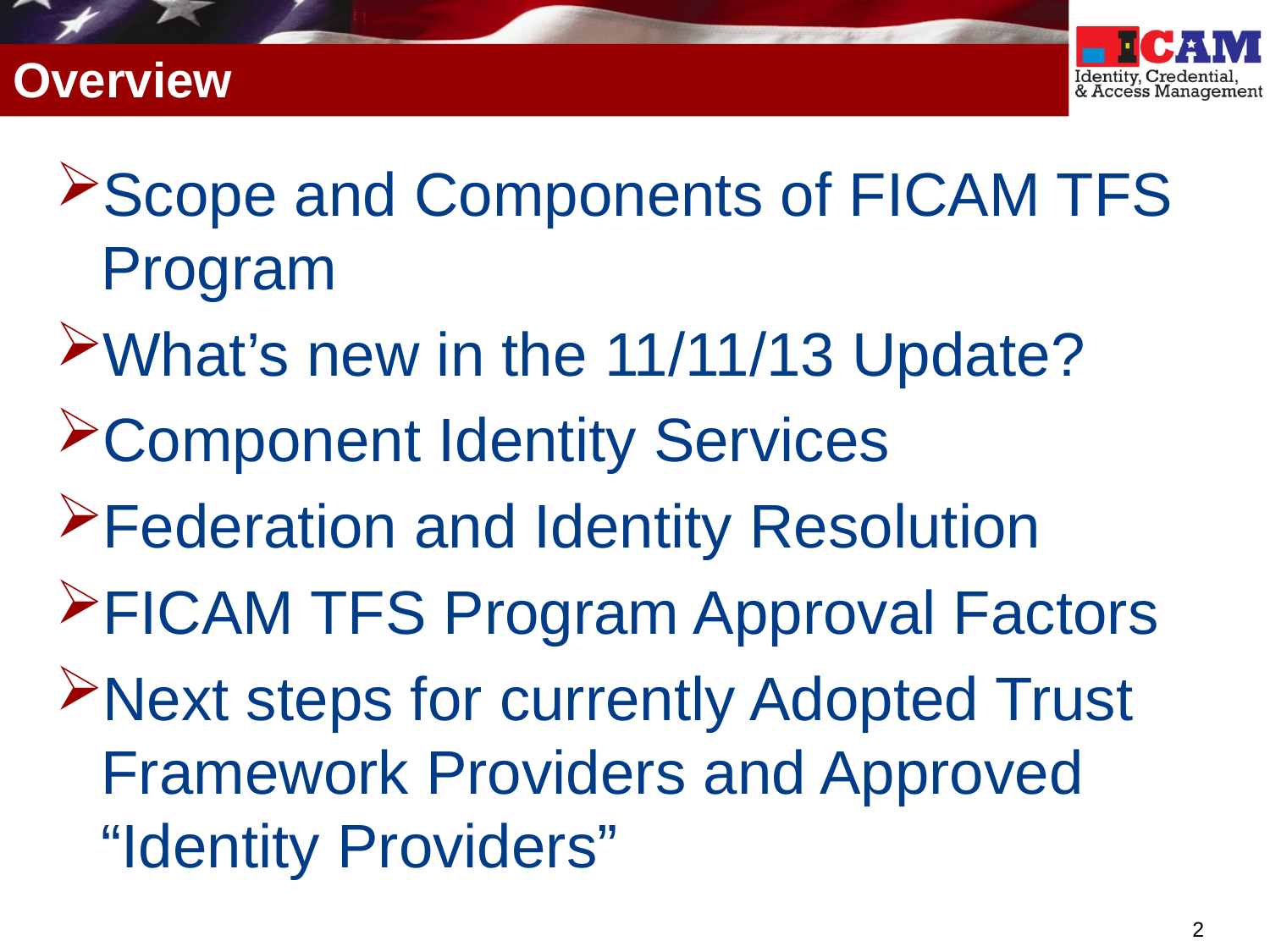

# Overview
Scope and Components of FICAM TFS Program
What’s new in the 11/11/13 Update?
Component Identity Services
Federation and Identity Resolution
FICAM TFS Program Approval Factors
Next steps for currently Adopted Trust Framework Providers and Approved “Identity Providers”